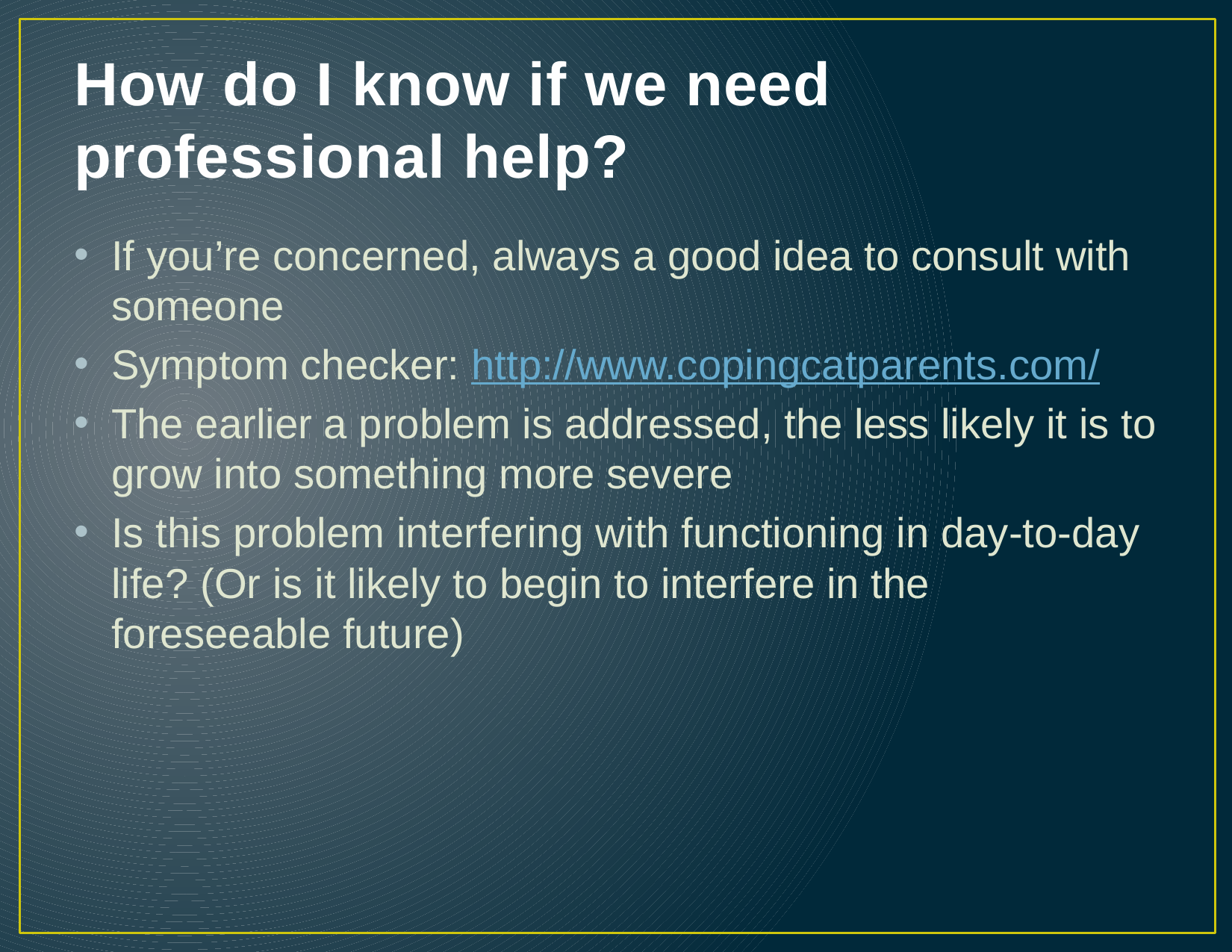

# How do I know if we need professional help?
If you’re concerned, always a good idea to consult with someone
Symptom checker: http://www.copingcatparents.com/
The earlier a problem is addressed, the less likely it is to grow into something more severe
Is this problem interfering with functioning in day-to-day life? (Or is it likely to begin to interfere in the foreseeable future)